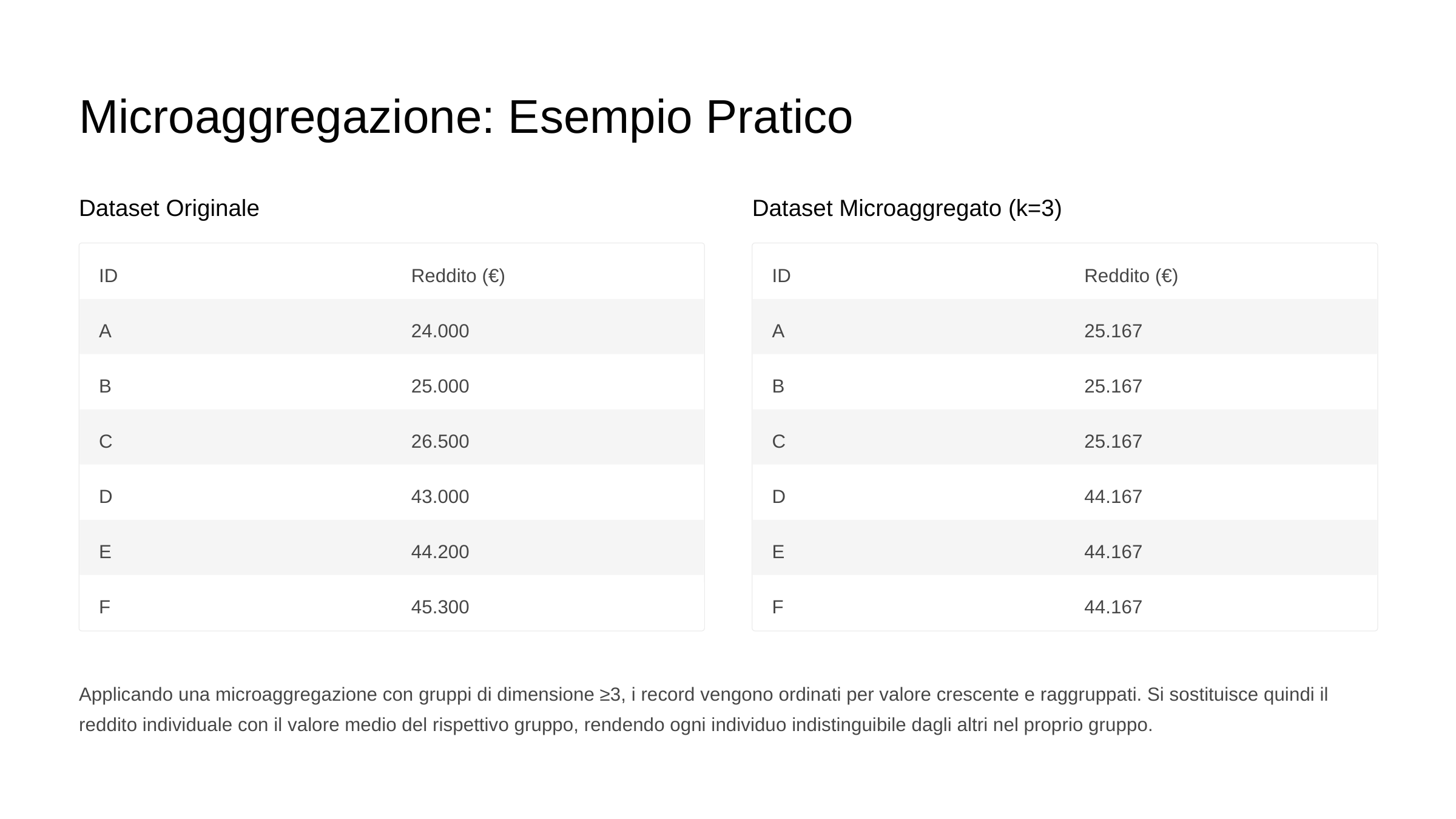

Microaggregazione: Esempio Pratico
Dataset Originale
Dataset Microaggregato (k=3)

ID
Reddito (€)
ID
Reddito (€)

A
24.000
A
25.167

B
25.000
B
25.167

C
26.500
C
25.167

D
43.000
D
44.167

E
44.200
E
44.167

F
45.300
F
44.167
Applicando una microaggregazione con gruppi di dimensione ≥3, i record vengono ordinati per valore crescente e raggruppati. Si sostituisce quindi il reddito individuale con il valore medio del rispettivo gruppo, rendendo ogni individuo indistinguibile dagli altri nel proprio gruppo.